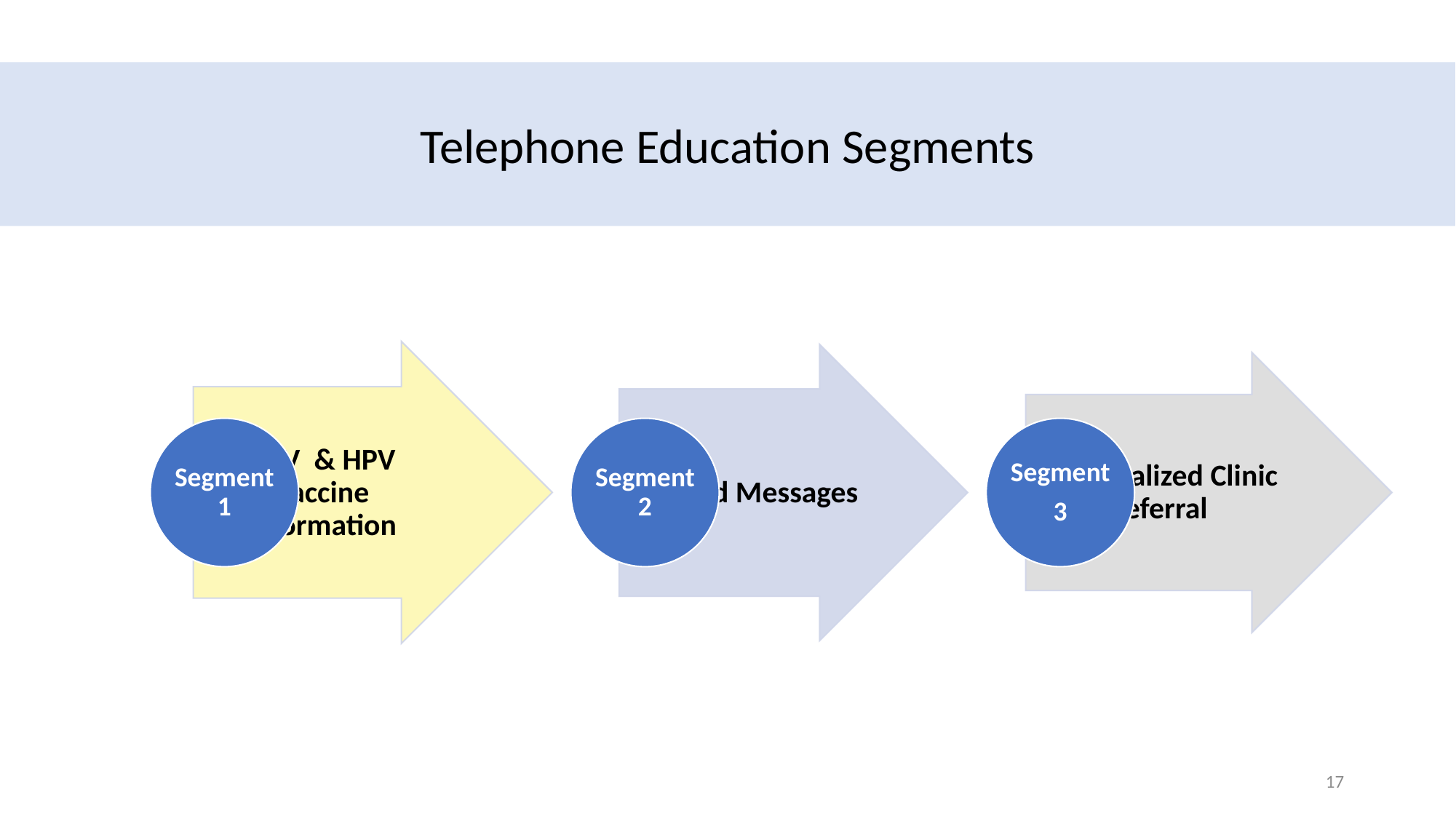

Telephone Education Segments
HPV  & HPV Vaccine Information
Segment 1
Tailored Messages
Segment 2
Personalized Clinic Referral
Segment
3
17